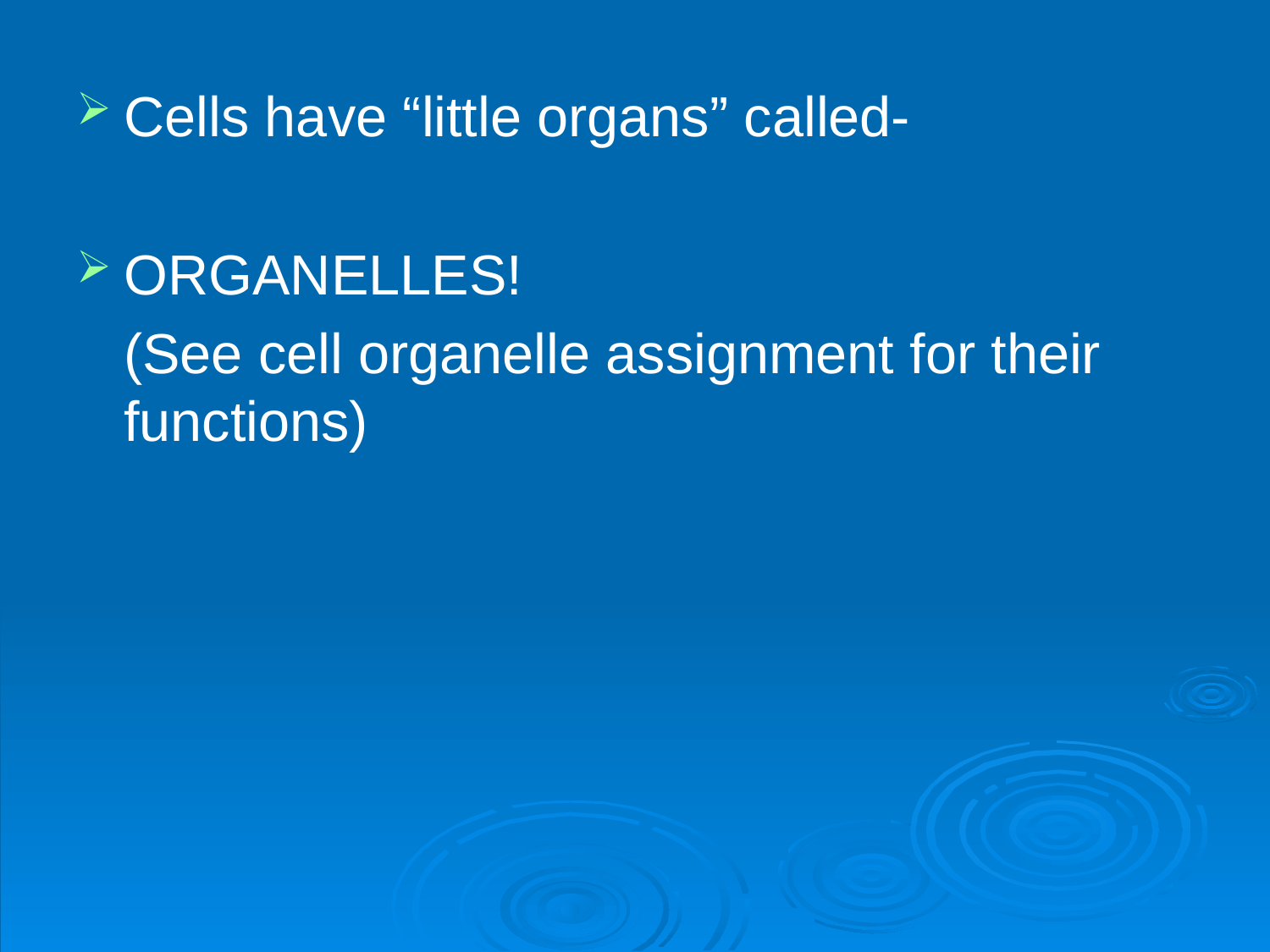

Cells have “little organs” called-

ORGANELLES!
	(See cell organelle assignment for their functions)